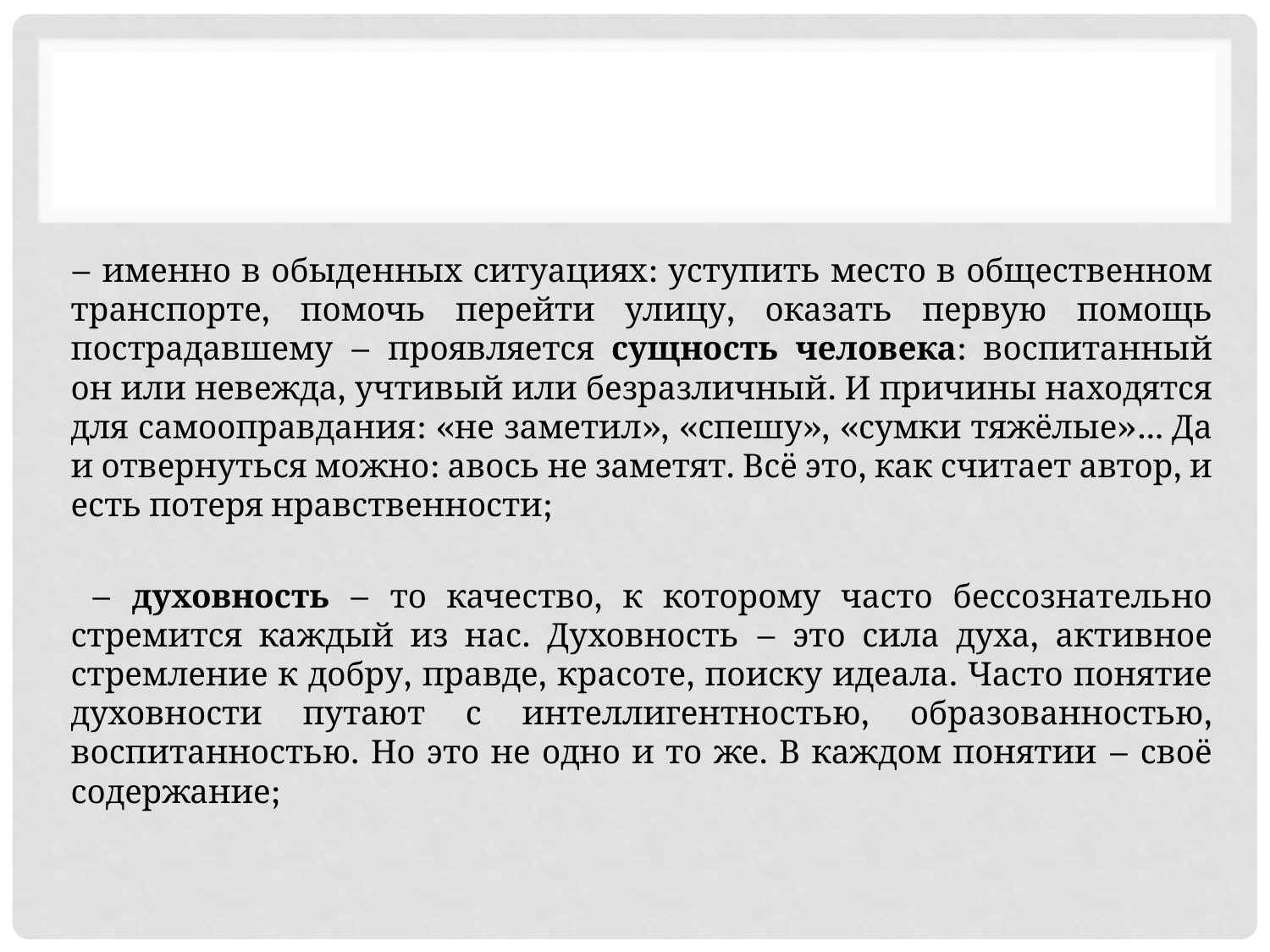

– именно в обыденных ситуациях: уступить место в общественном транспорте, помочь перейти улицу, оказать первую помощь пострадавшему – проявляется сущность человека: воспитанный он или невежда, учтивый или безразличный. И причины находятся для самооправдания: «не заметил», «спешу», «сумки тяжёлые»… Да и отвернуться можно: авось не заметят. Всё это, как считает автор, и есть потеря нравственности;

 – духовность – то качество, к которому часто бессознательно стремится каждый из нас. Духовность – это сила духа, активное стремление к добру, правде, красоте, поиску идеала. Часто понятие духовности путают с интеллигентностью, образованностью, воспитанностью. Но это не одно и то же. В каждом понятии – своё содержание;